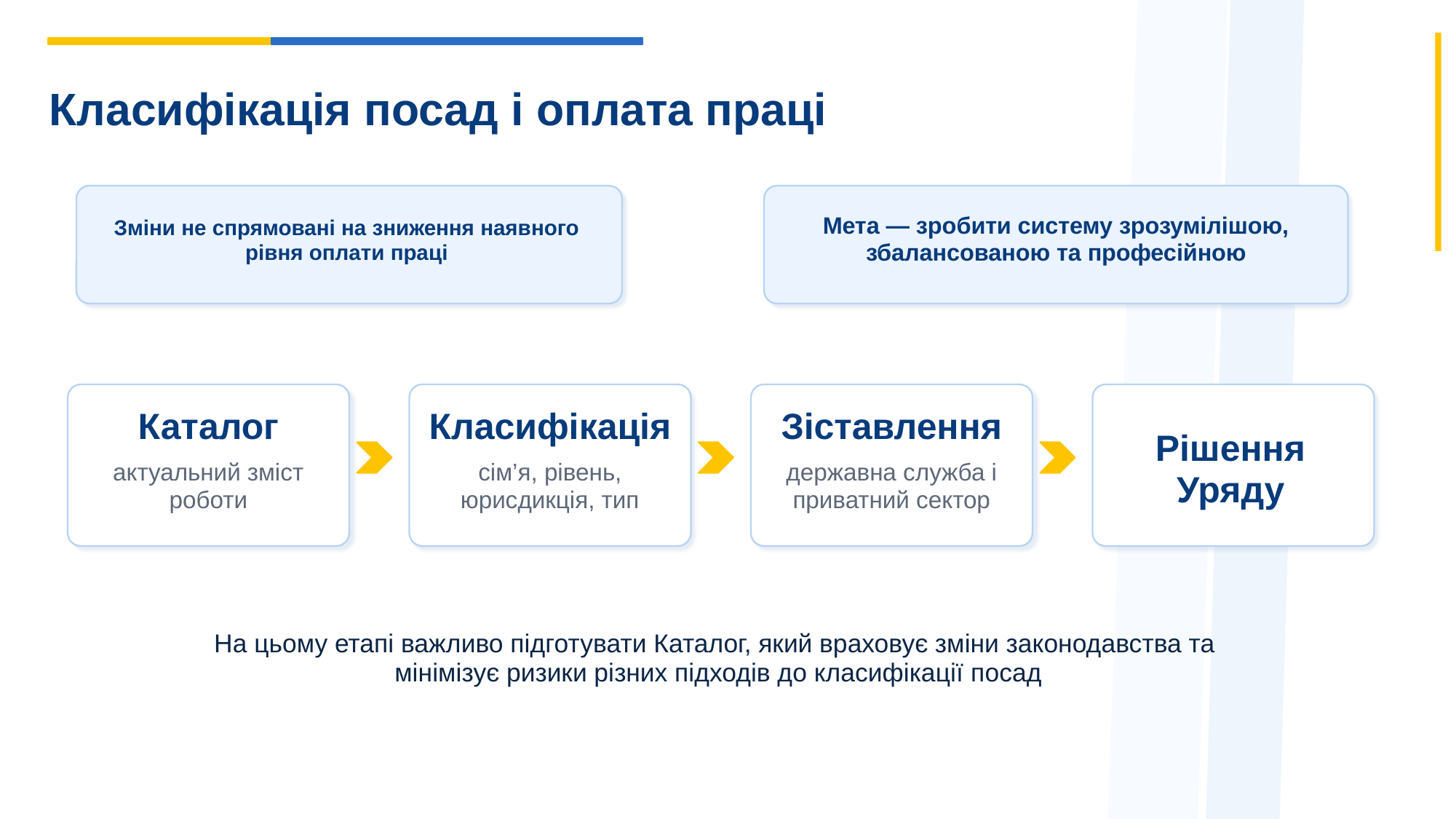

Класифікація посад і оплата праці

Мета — зробити систему зрозумілішою, збалансованою та професійною
Зміни не спрямовані на зниження наявного рівня оплати праці

Каталог
Класифікація
Зіставлення
Рішення Уряду

актуальний зміст роботи
сім’я, рівень, юрисдикція, тип
державна служба і приватний сектор
На цьому етапі важливо підготувати Каталог, який враховує зміни законодавства та
мінімізує ризики різних підходів до класифікації посад